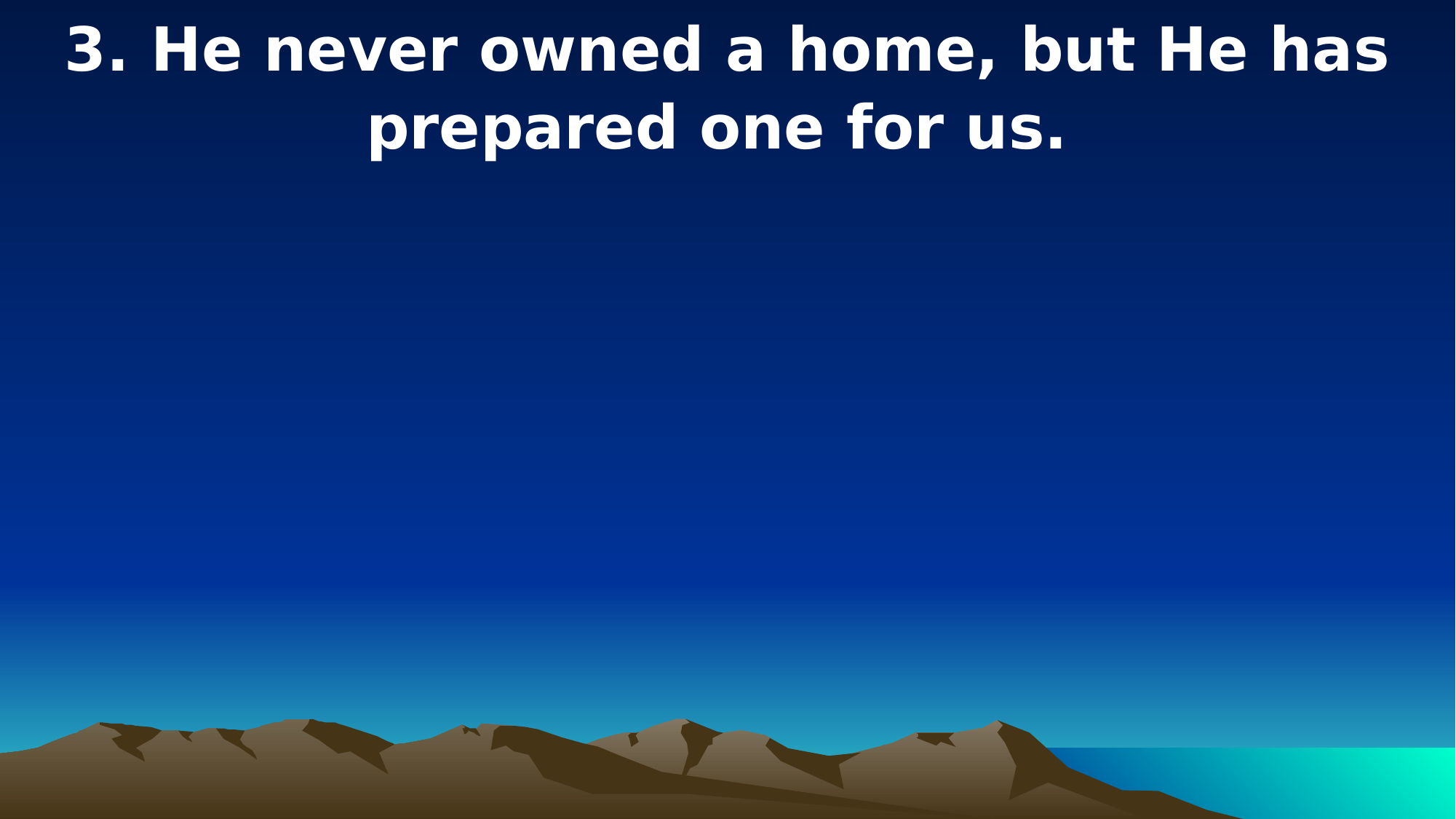

3. He never owned a home, but He has prepared one for us.